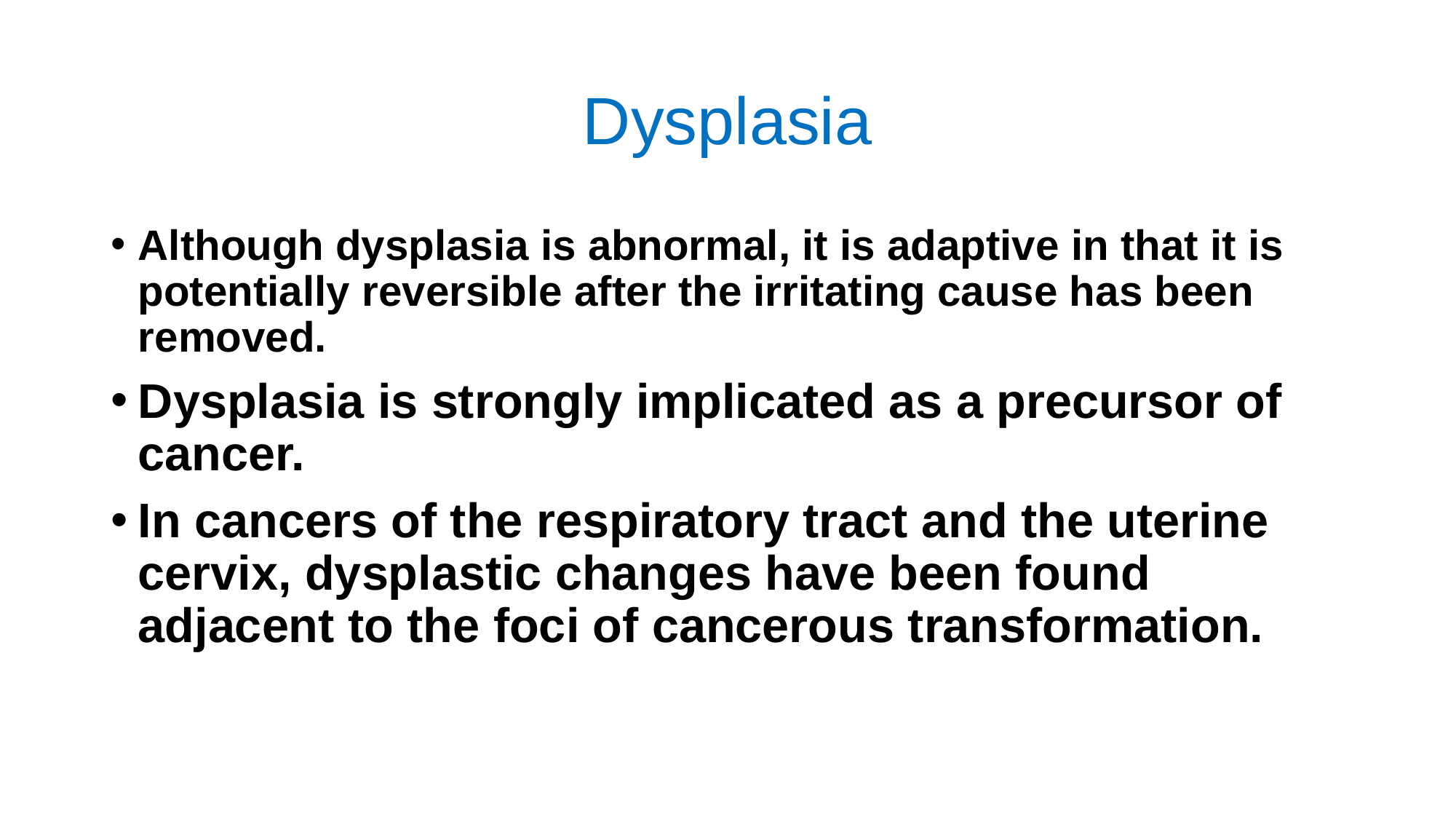

# Dysplasia
Although dysplasia is abnormal, it is adaptive in that it is potentially reversible after the irritating cause has been removed.
Dysplasia is strongly implicated as a precursor of cancer.
In cancers of the respiratory tract and the uterine cervix, dysplastic changes have been found adjacent to the foci of cancerous transformation.